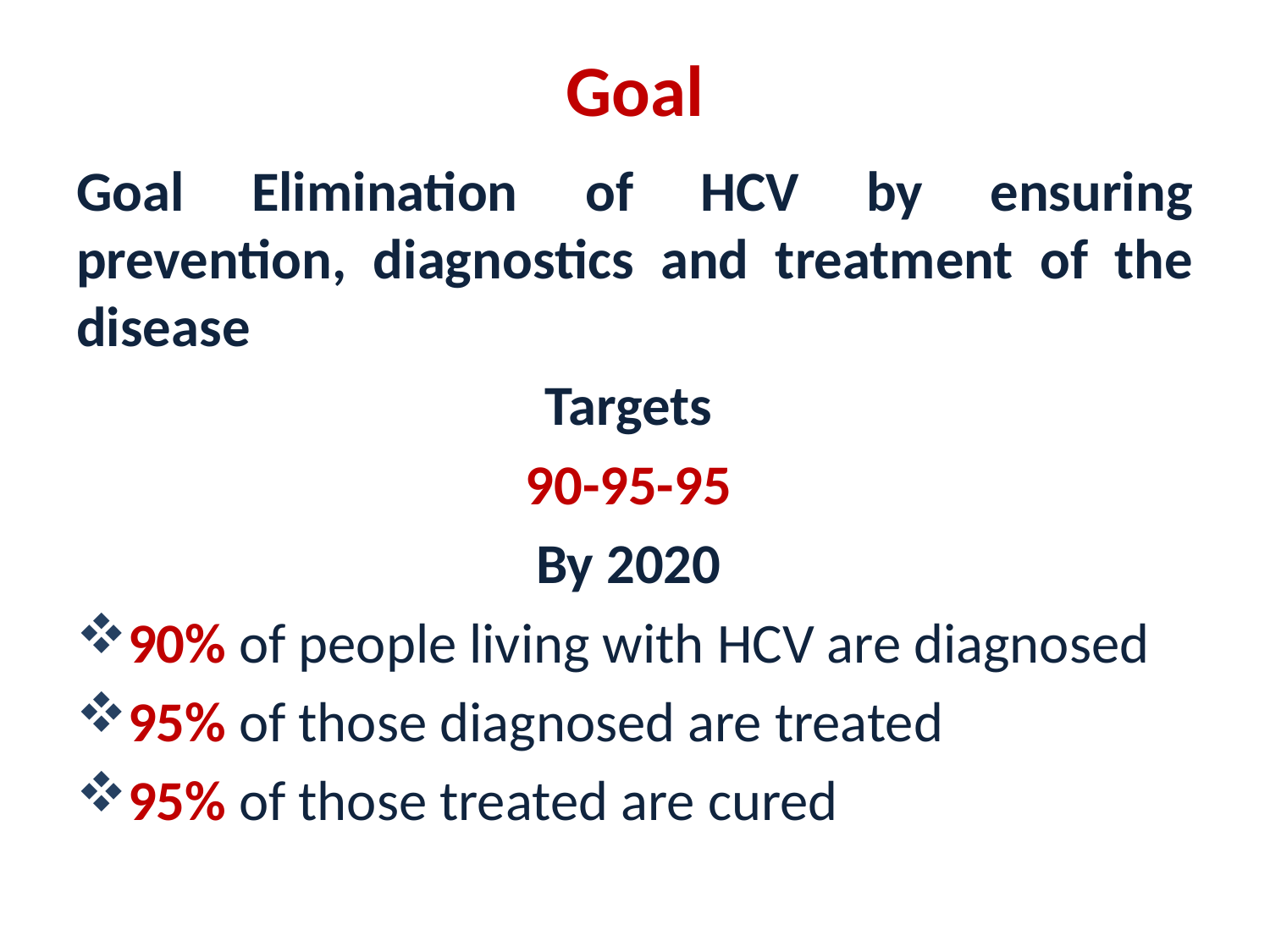

# Goal
Goal Elimination of HCV by ensuring prevention, diagnostics and treatment of the disease
Targets
90-95-95
By 2020
90% of people living with HCV are diagnosed
95% of those diagnosed are treated
95% of those treated are cured